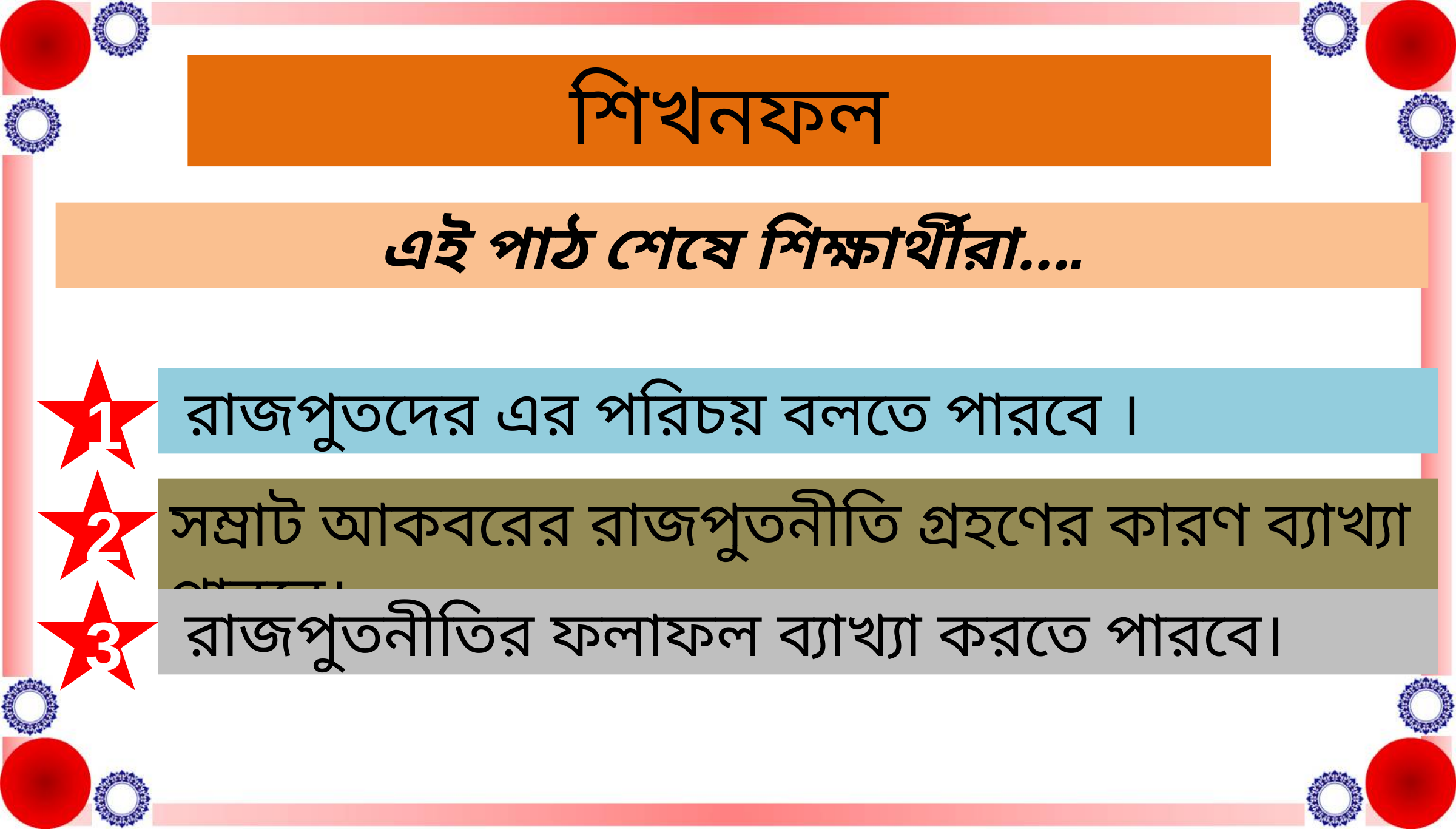

শিখনফল
এই পাঠ শেষে শিক্ষার্থীরা….
1
 রাজপুতদের এর পরিচয় বলতে পারবে ।
2
সম্রাট আকবরের রাজপুতনীতি গ্রহণের কারণ ব্যাখ্যা পারবে।
3
 রাজপুতনীতির ফলাফল ব্যাখ্যা করতে পারবে।